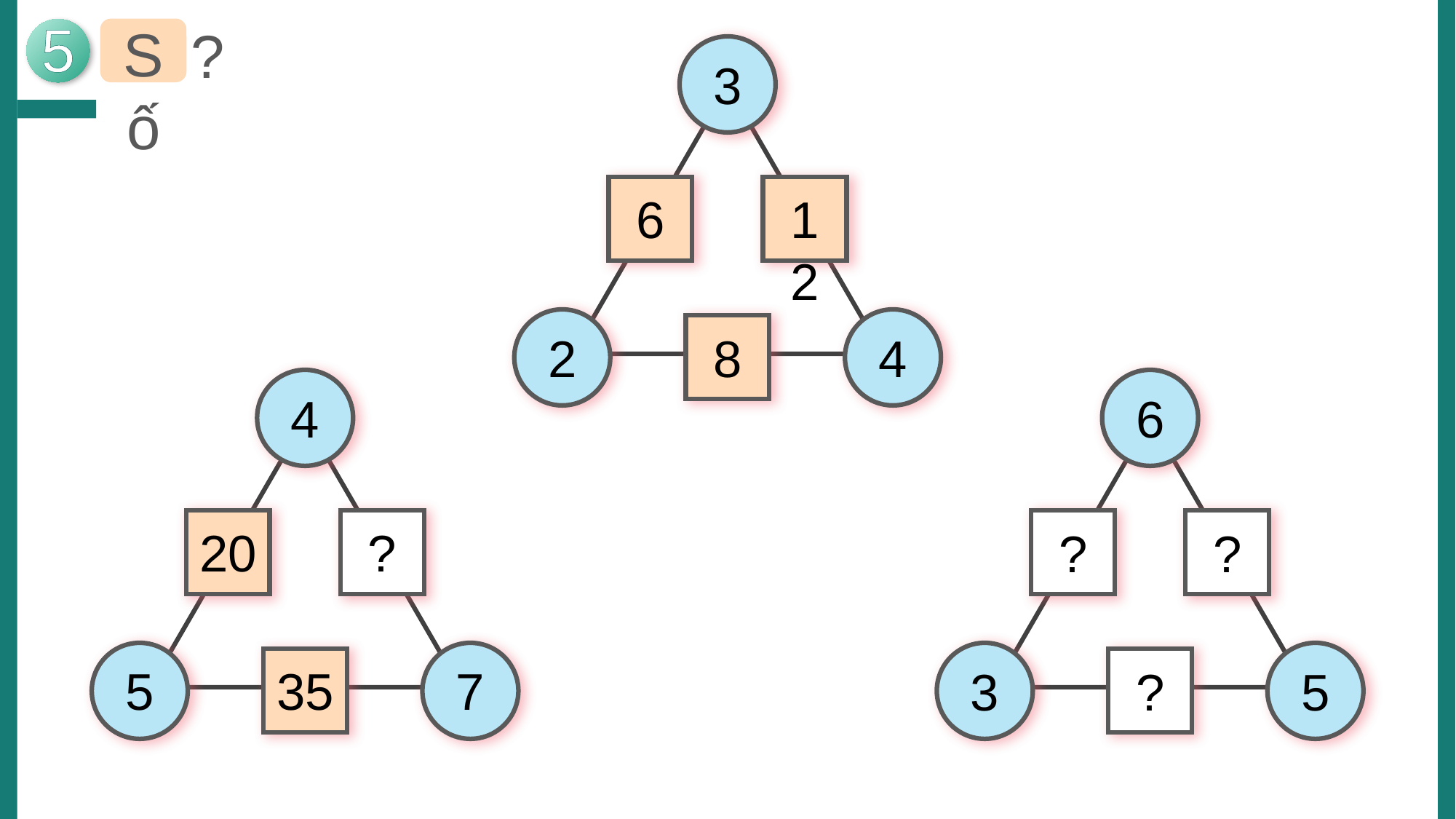

5

Số
?

3

12

6

2

4

8

4

20

?

5

7

35

6

?

?

3

5

?